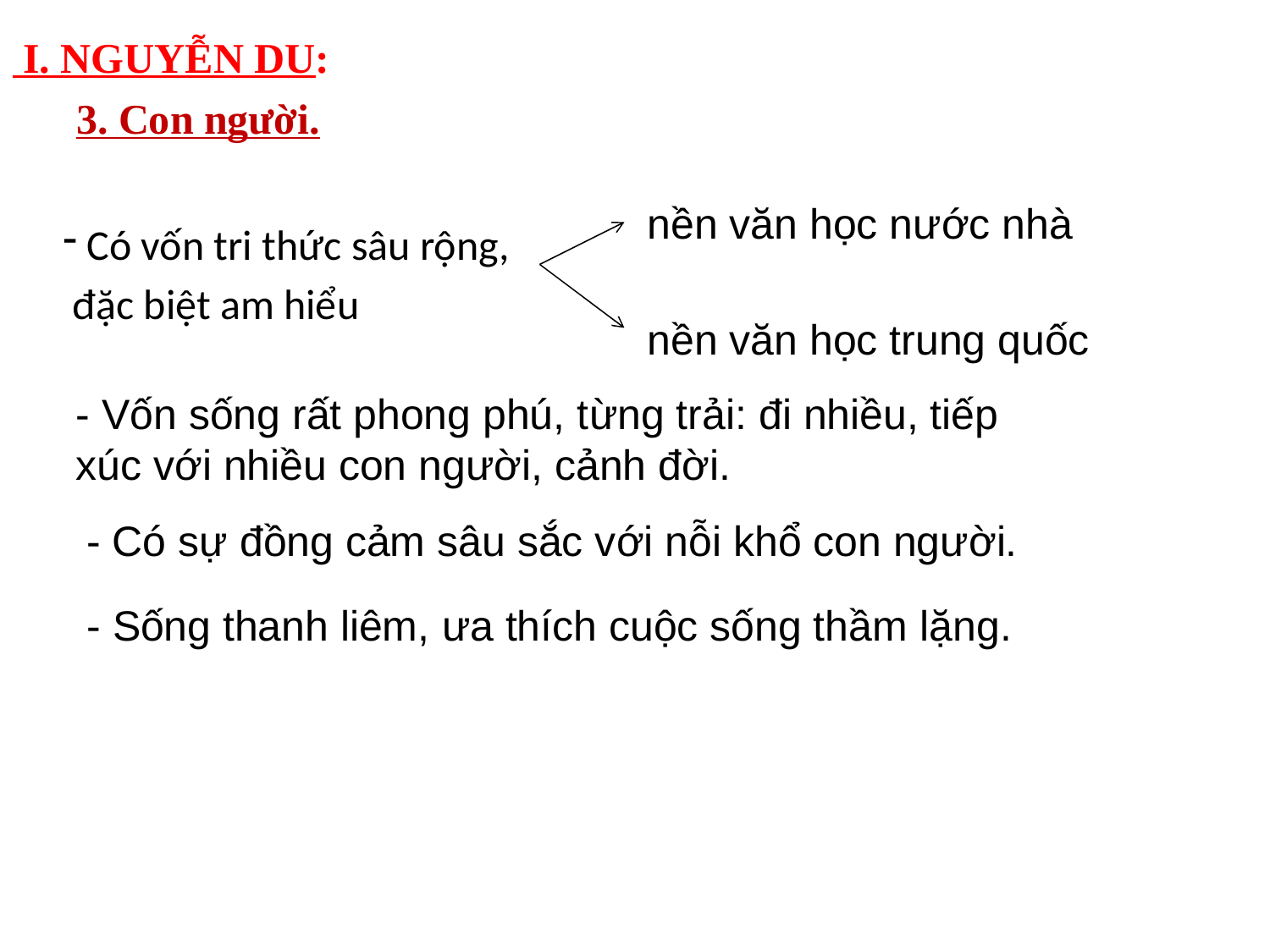

I. NGUYỄN DU:
# 3. Con người.
nền văn học nước nhà
 Có vốn tri thức sâu rộng,
 đặc biệt am hiểu

nền văn học trung quốc
- Vốn sống rất phong phú, từng trải: đi nhiều, tiếp xúc với nhiều con người, cảnh đời.
- Có sự đồng cảm sâu sắc với nỗi khổ con người.
- Sống thanh liêm, ưa thích cuộc sống thầm lặng.